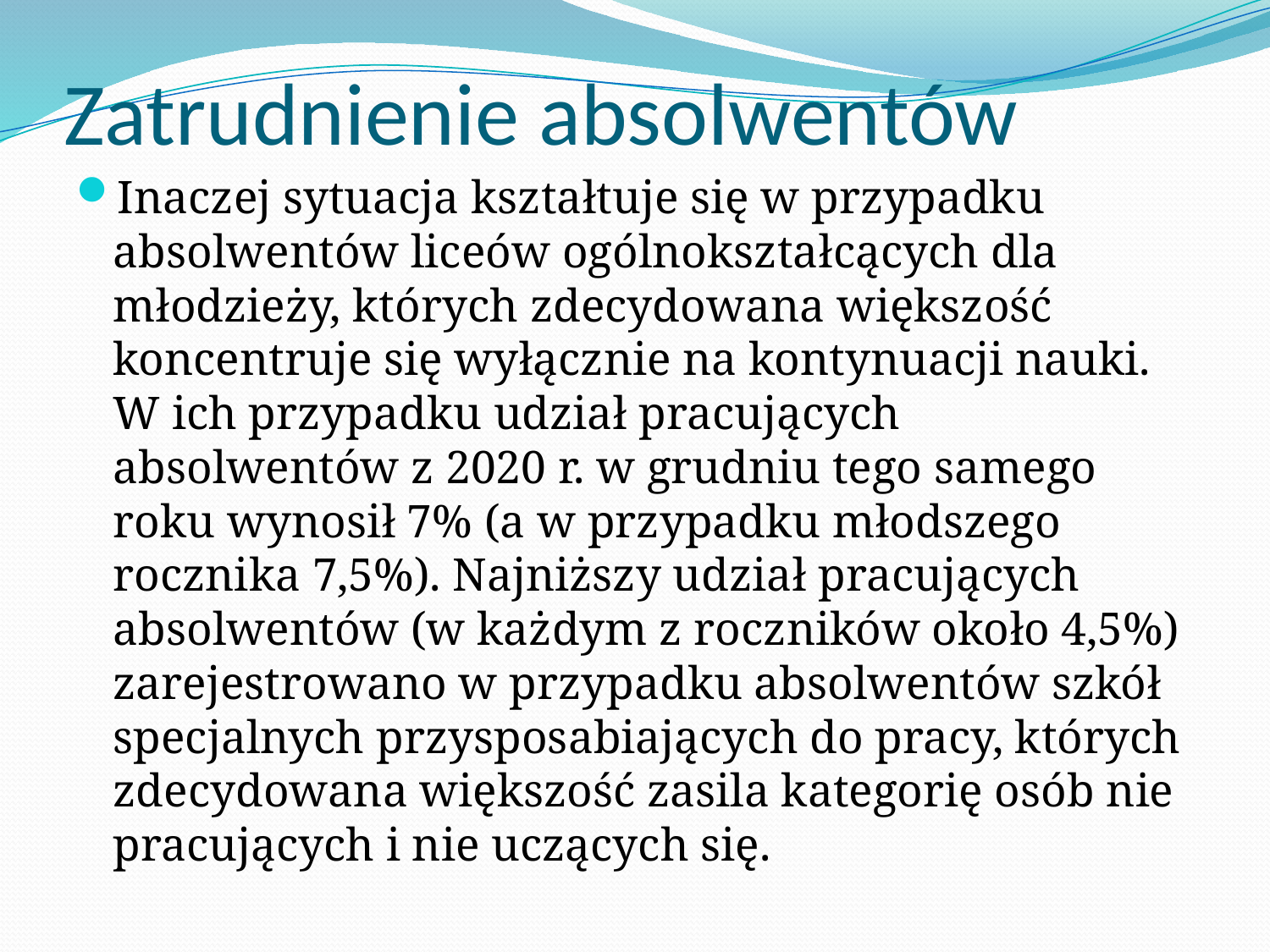

# Zatrudnienie absolwentów
Inaczej sytuacja kształtuje się w przypadku absolwentów liceów ogólnokształcących dla młodzieży, których zdecydowana większość koncentruje się wyłącznie na kontynuacji nauki. W ich przypadku udział pracujących absolwentów z 2020 r. w grudniu tego samego roku wynosił 7% (a w przypadku młodszego rocznika 7,5%). Najniższy udział pracujących absolwentów (w każdym z roczników około 4,5%) zarejestrowano w przypadku absolwentów szkół specjalnych przysposabiających do pracy, których zdecydowana większość zasila kategorię osób nie pracujących i nie uczących się.